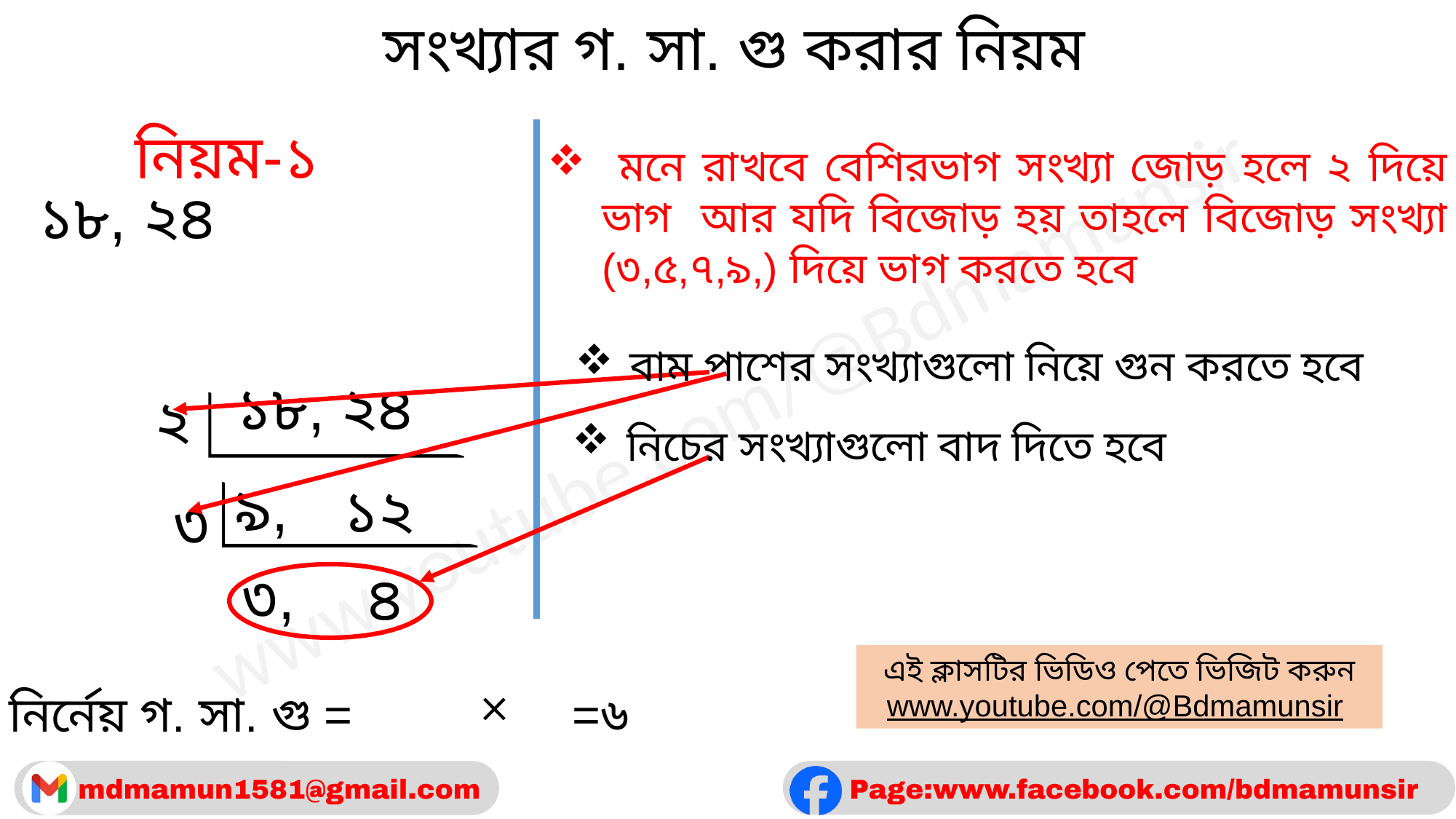

সংখ্যার গ. সা. গু করার নিয়ম
 নিয়ম-১
 মনে রাখবে বেশিরভাগ সংখ্যা জোড় হলে ২ দিয়ে ভাগ  আর যদি বিজোড় হয় তাহলে বিজোড় সংখ্যা (৩,৫,৭,৯,) দিয়ে ভাগ করতে হবে
১৮, ২৪
বাম পাশের সংখ্যাগুলো নিয়ে গুন করতে হবে
১৮, ২৪
 ২

নিচের সংখ্যাগুলো বাদ দিতে হবে
৯,
১২
 ৩

৩,
৪

এই ক্লাসটির ভিডিও পেতে ভিজিট করুন
www.youtube.com/@Bdmamunsir
 নির্নেয় গ. সা. গু =
=৬